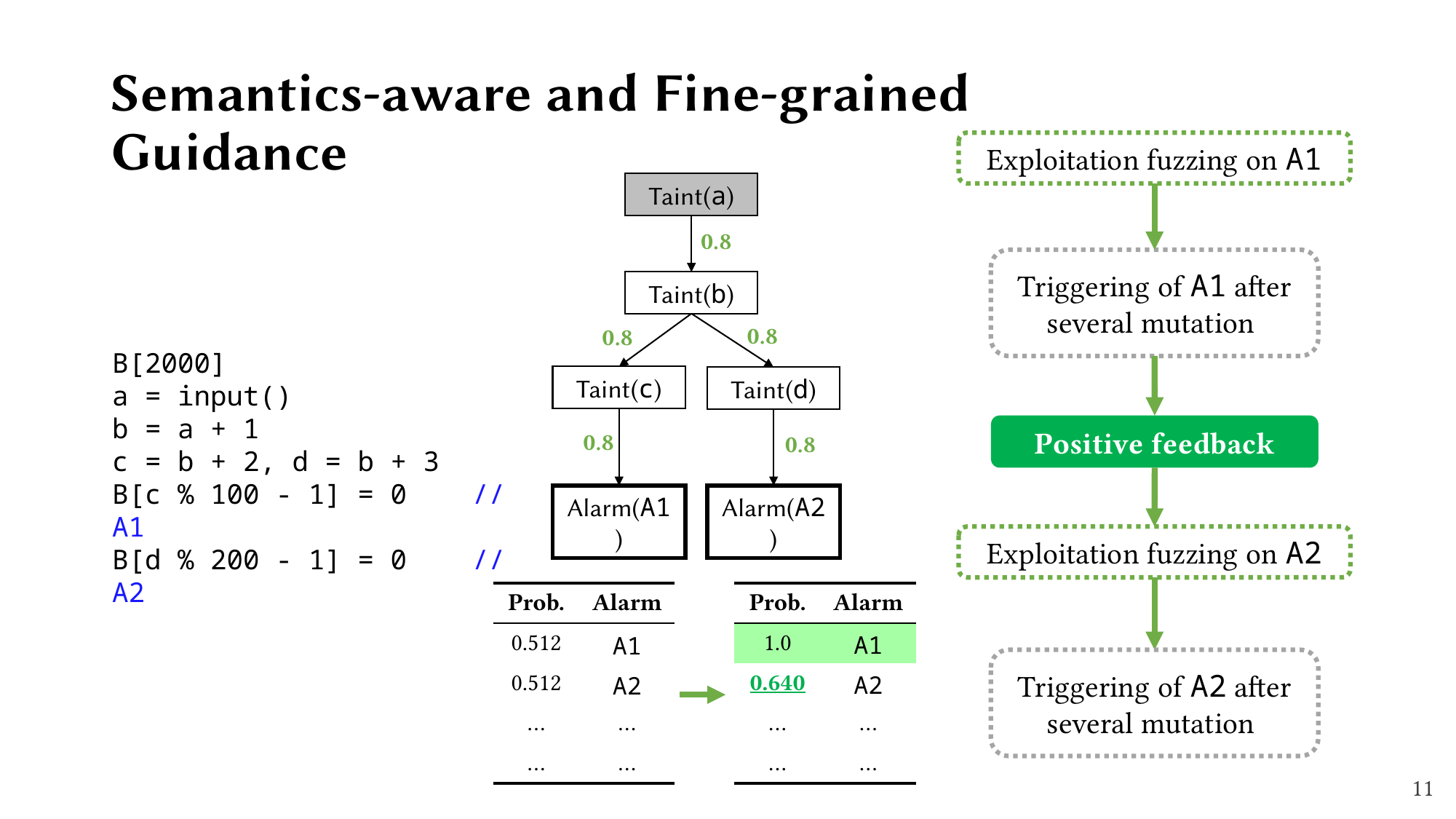

# Semantics-aware and Fine-grained Guidance
Exploitation fuzzing on A1
Taint(a)
0.8
Triggering of A1 after several mutation
Taint(b)
0.8
0.8
B[2000]
a = input()
b = a + 1
c = b + 2, d = b + 3
B[c % 100 - 1] = 0    // A1
B[d % 200 - 1] = 0    // A2
Taint(c)
Taint(d)
Positive feedback
0.8
0.8
Alarm(A1)
Alarm(A2)
Exploitation fuzzing on A2
| Prob. | Alarm |
| --- | --- |
| 1.0 | A1 |
| 0.640 | A2 |
| … | … |
| … | … |
| Prob. | Alarm |
| --- | --- |
| 0.512 | A1 |
| 0.512 | A2 |
| … | … |
| … | … |
Triggering of A2 after several mutation
11